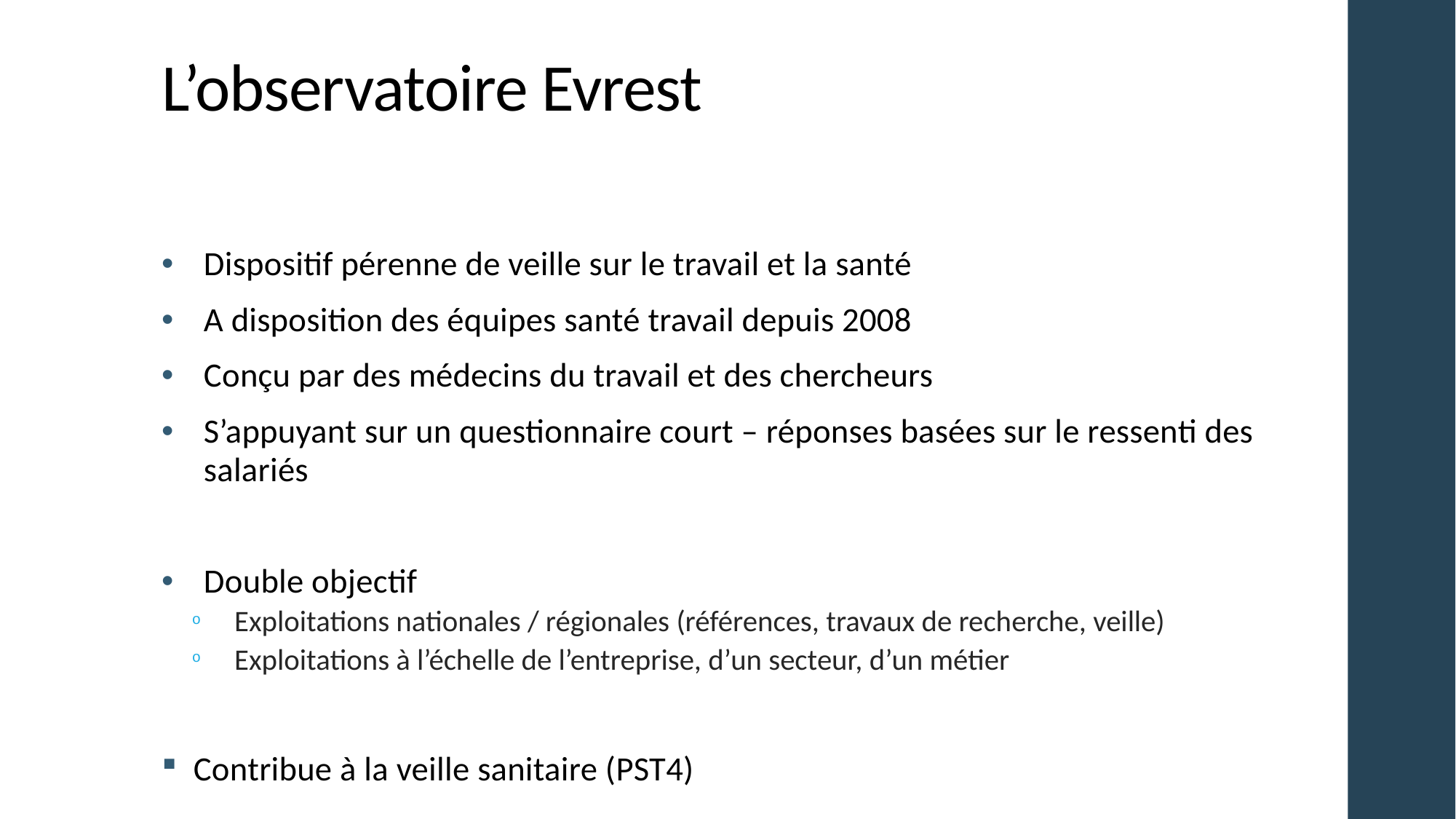

# L’observatoire Evrest

Dispositif pérenne de veille sur le travail et la santé
A disposition des équipes santé travail depuis 2008
Conçu par des médecins du travail et des chercheurs
S’appuyant sur un questionnaire court – réponses basées sur le ressenti des salariés

Double objectif
Exploitations nationales / régionales (références, travaux de recherche, veille)
Exploitations à l’échelle de l’entreprise, d’un secteur, d’un métier

Contribue à la veille sanitaire (PST4)